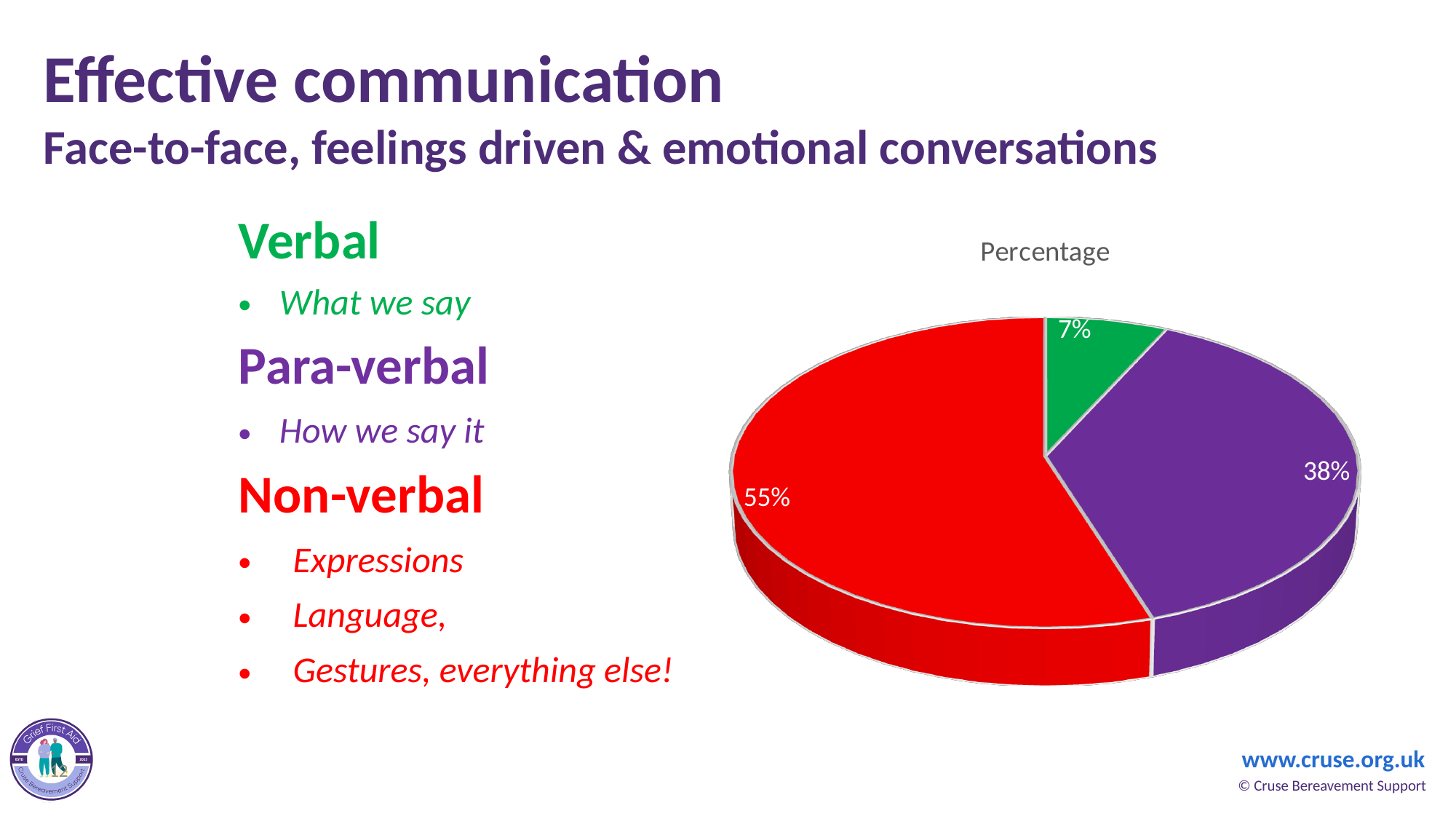

Effective communication
Face-to-face, feelings driven & emotional conversations
Verbal
What we say
Para-verbal
How we say it
Non-verbal
Expressions
Language,
Gestures, everything else!

[unsupported chart]

12